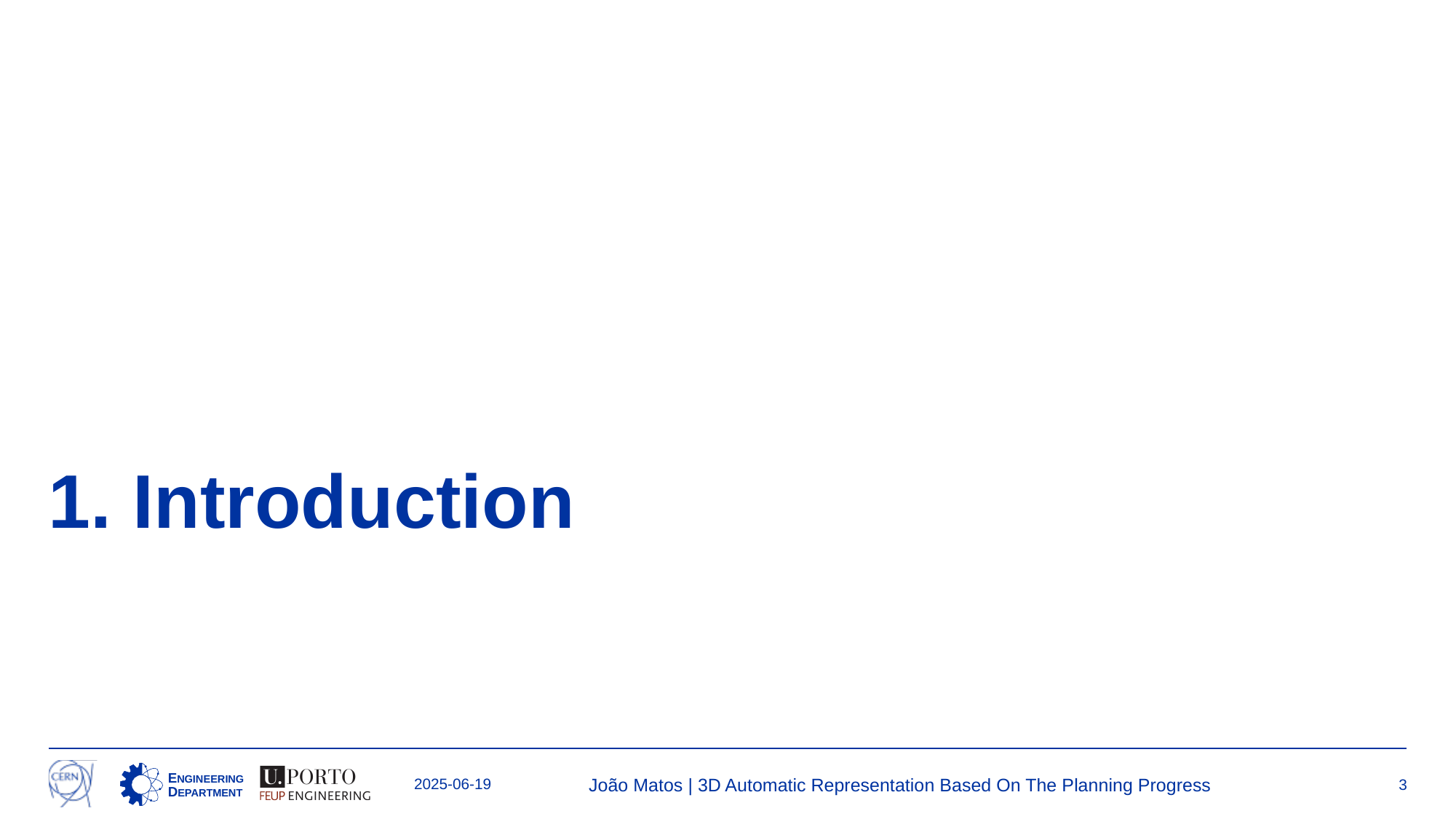

# 1. Introduction

2025-06-19
João Matos | 3D Automatic Representation Based On The Planning Progress
3